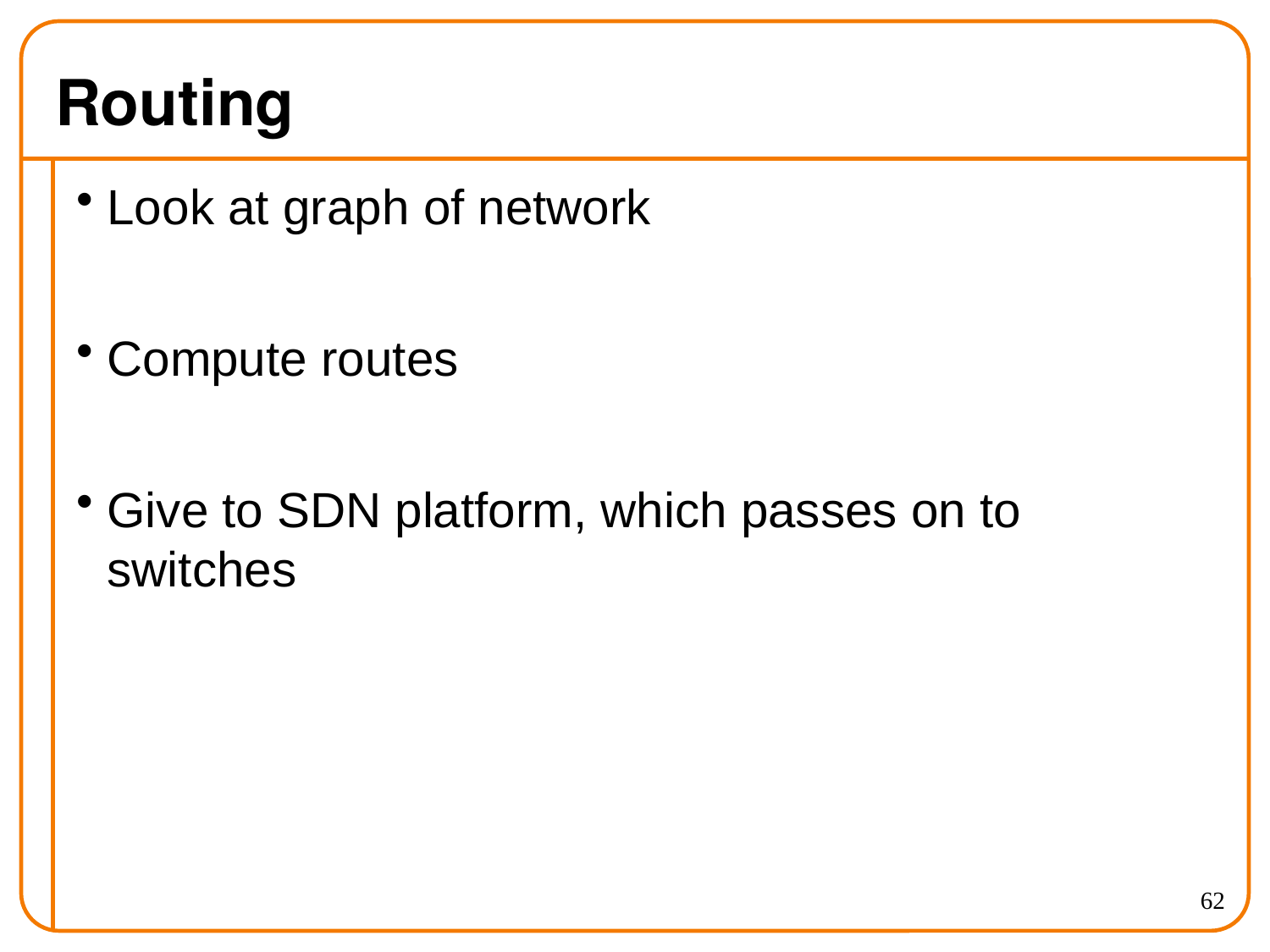

# Routing
Look at graph of network

Compute routes

Give to SDN platform, which passes on to switches

62